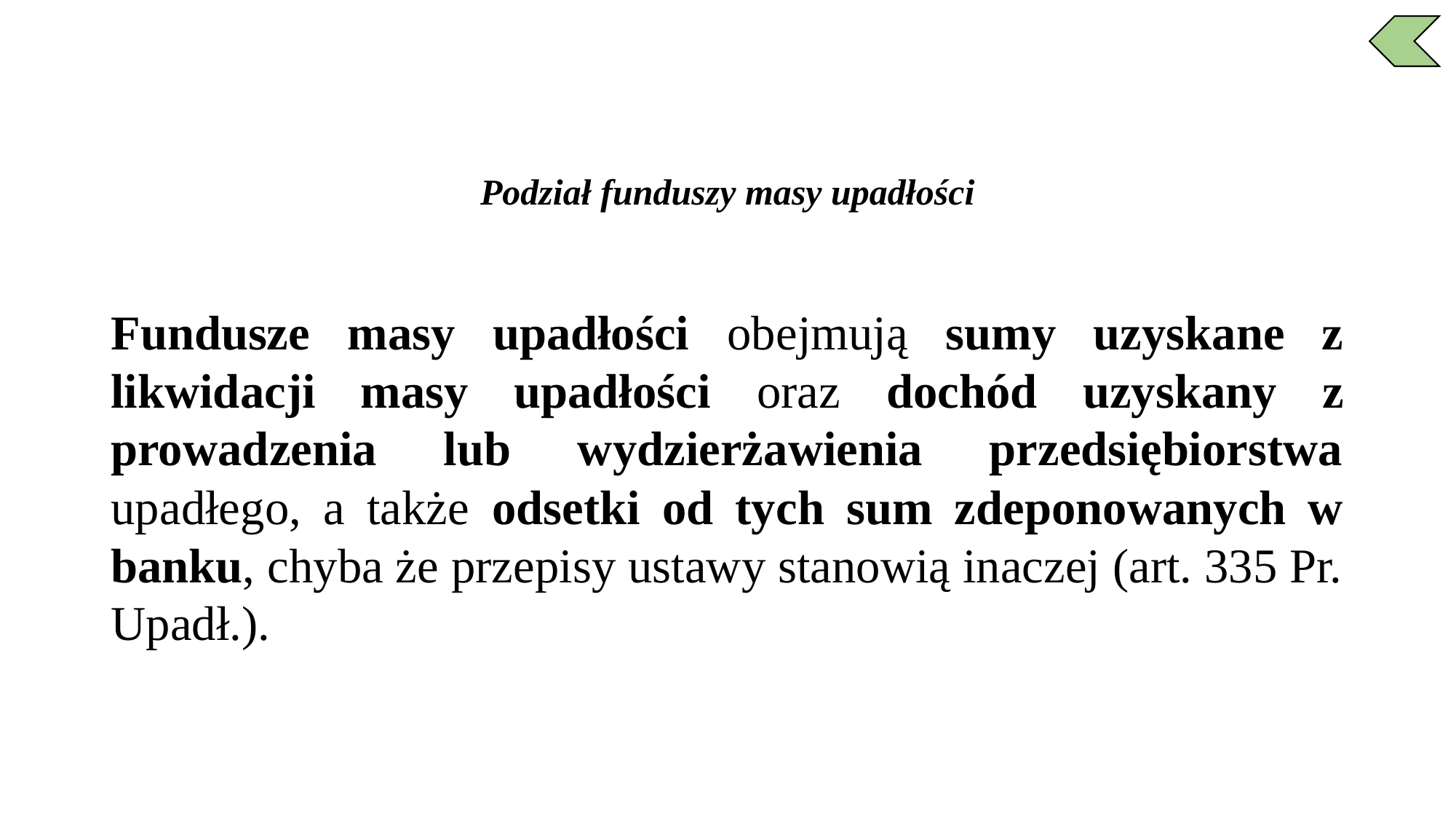

Podział funduszy masy upadłości

Fundusze masy upadłości obejmują sumy uzyskane z likwidacji masy upadłości oraz dochód uzyskany z prowadzenia lub wydzierżawienia przedsiębiorstwa upadłego, a także odsetki od tych sum zdeponowanych w banku, chyba że przepisy ustawy stanowią inaczej (art. 335 Pr. Upadł.).